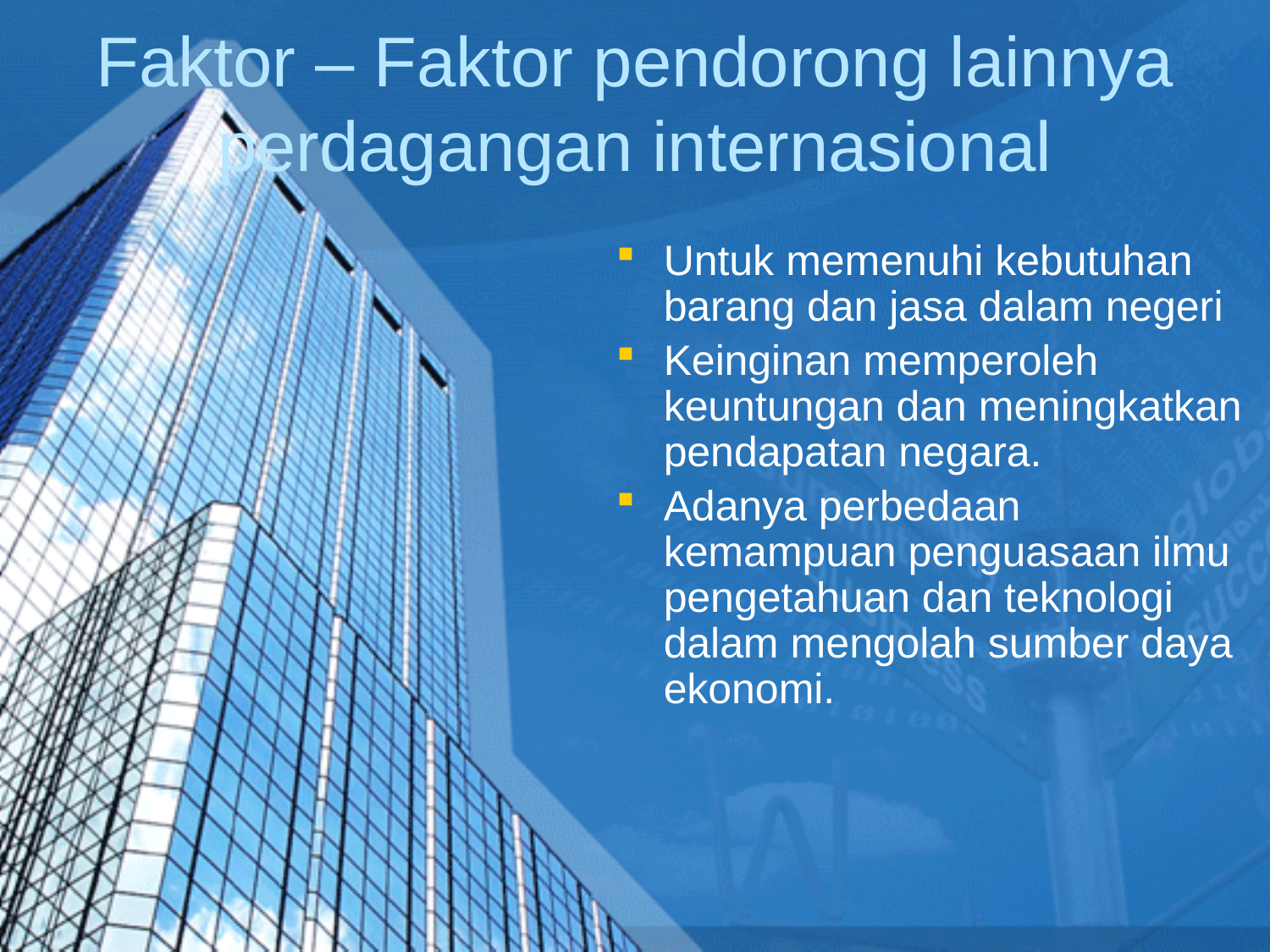

# Faktor – Faktor pendorong lainnya perdagangan internasional
Untuk memenuhi kebutuhan barang dan jasa dalam negeri
Keinginan memperoleh keuntungan dan meningkatkan pendapatan negara.
Adanya perbedaan kemampuan penguasaan ilmu pengetahuan dan teknologi dalam mengolah sumber daya ekonomi.